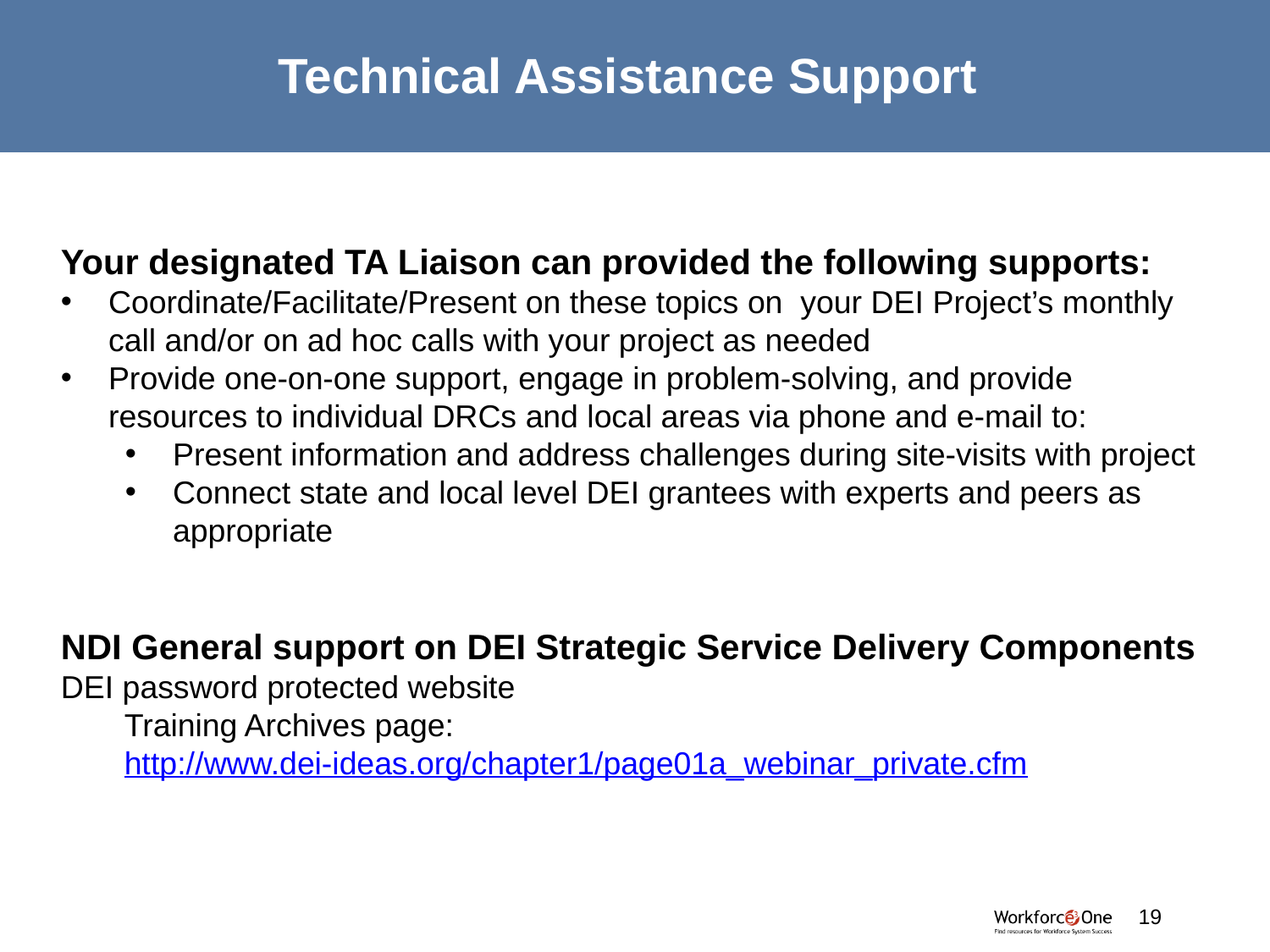

# Technical Assistance Support
Your designated TA Liaison can provided the following supports:
Coordinate/Facilitate/Present on these topics on  your DEI Project’s monthly call and/or on ad hoc calls with your project as needed
Provide one-on-one support, engage in problem-solving, and provide resources to individual DRCs and local areas via phone and e-mail to:
Present information and address challenges during site-visits with project
Connect state and local level DEI grantees with experts and peers as appropriate

NDI General support on DEI Strategic Service Delivery Components DEI password protected website
Training Archives page:
http://www.dei-ideas.org/chapter1/page01a_webinar_private.cfm

19